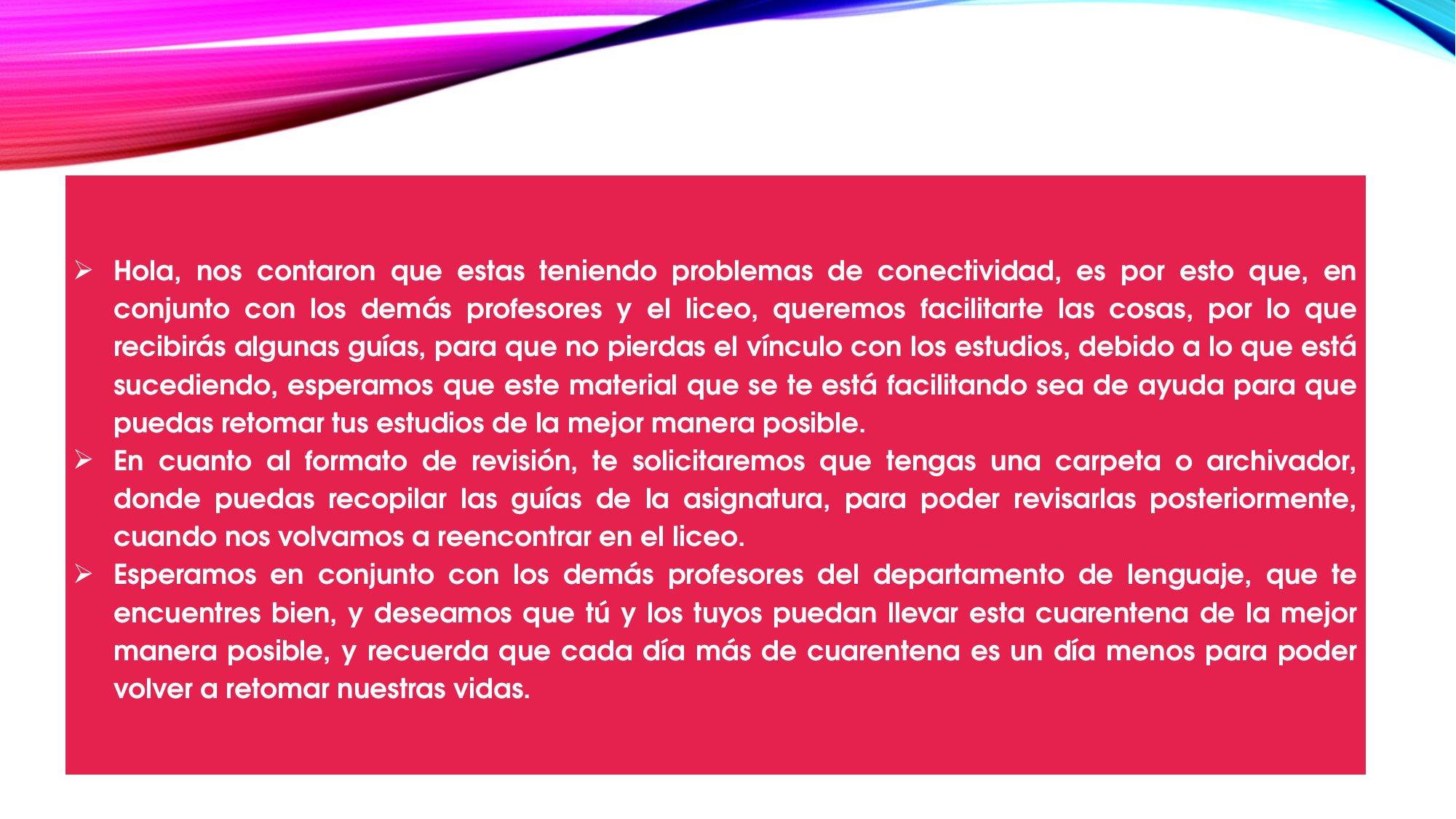

| Hola, nos contaron que estas teniendo problemas de conectividad, es por esto que, en conjunto con los demás profesores y el liceo, queremos facilitarte las cosas, por lo que recibirás algunas guías, para que no pierdas el vínculo con los estudios, debido a lo que está sucediendo, esperamos que este material que se te está facilitando sea de ayuda para que puedas retomar tus estudios de la mejor manera posible. En cuanto al formato de revisión, te solicitaremos que tengas una carpeta o archivador, donde puedas recopilar las guías de la asignatura, para poder revisarlas posteriormente, cuando nos volvamos a reencontrar en el liceo. Esperamos en conjunto con los demás profesores del departamento de lenguaje, que te encuentres bien, y deseamos que tú y los tuyos puedan llevar esta cuarentena de la mejor manera posible, y recuerda que cada día más de cuarentena es un día menos para poder volver a retomar nuestras vidas. |
| --- |